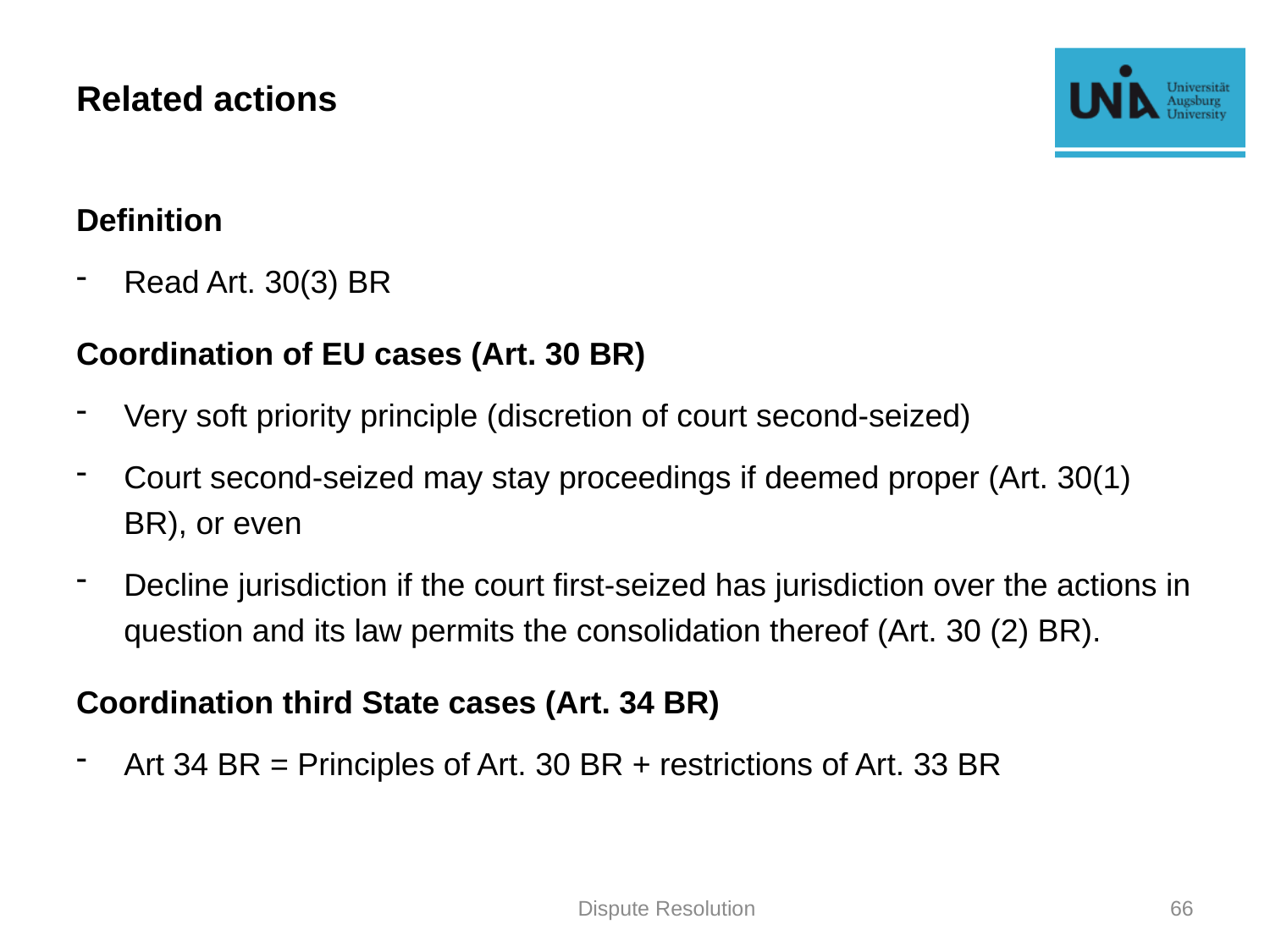

# Related actions
Definition
Read Art. 30(3) BR
Coordination of EU cases (Art. 30 BR)
Very soft priority principle (discretion of court second-seized)
Court second-seized may stay proceedings if deemed proper (Art. 30(1) BR), or even
Decline jurisdiction if the court first-seized has jurisdiction over the actions in question and its law permits the consolidation thereof (Art. 30 (2) BR).
Coordination third State cases (Art. 34 BR)
Art 34 BR = Principles of Art. 30 BR + restrictions of Art. 33 BR
Dispute Resolution
66